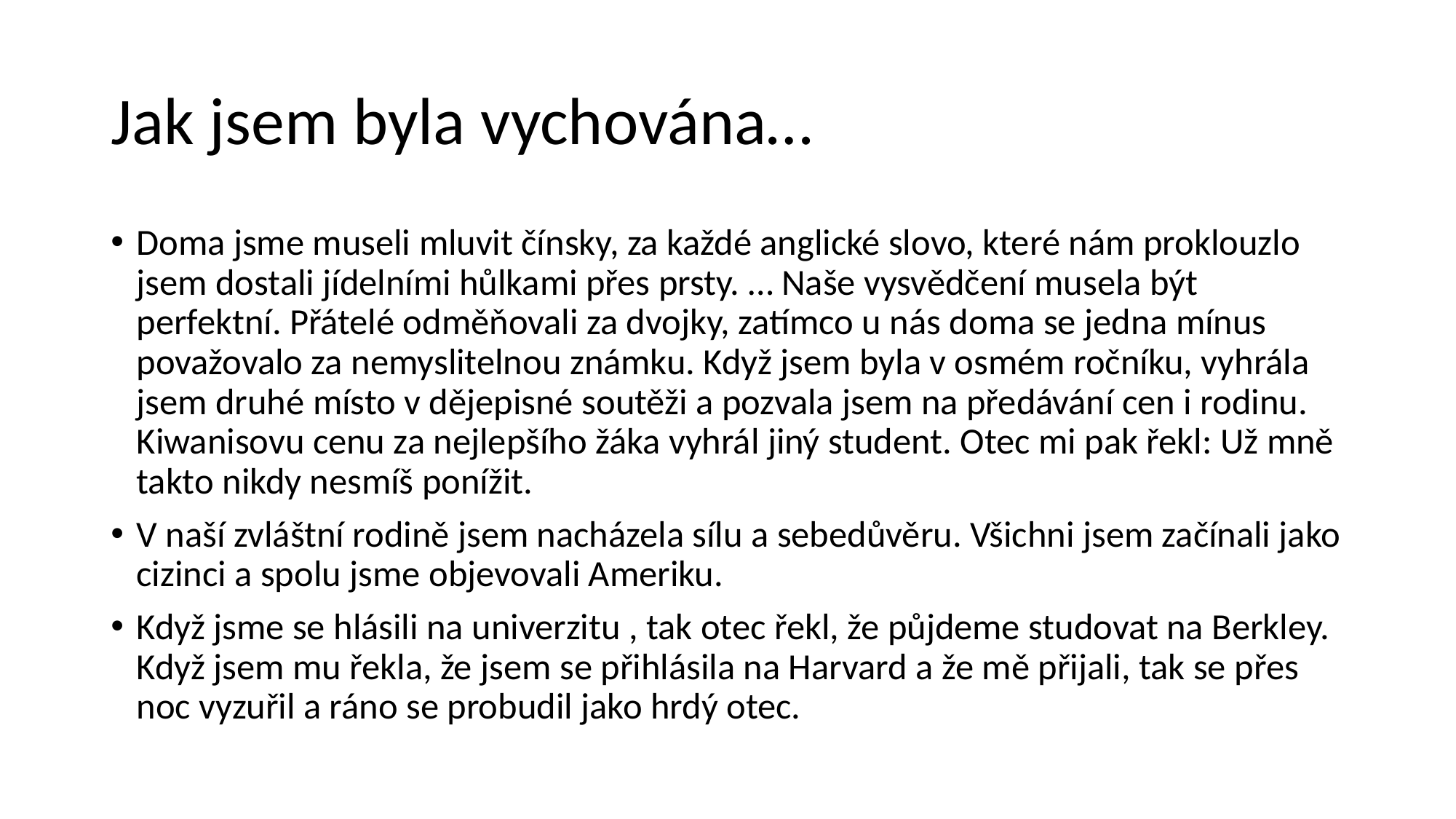

# Jak jsem byla vychována…
Doma jsme museli mluvit čínsky, za každé anglické slovo, které nám proklouzlo jsem dostali jídelními hůlkami přes prsty. … Naše vysvědčení musela být perfektní. Přátelé odměňovali za dvojky, zatímco u nás doma se jedna mínus považovalo za nemyslitelnou známku. Když jsem byla v osmém ročníku, vyhrála jsem druhé místo v dějepisné soutěži a pozvala jsem na předávání cen i rodinu. Kiwanisovu cenu za nejlepšího žáka vyhrál jiný student. Otec mi pak řekl: Už mně takto nikdy nesmíš ponížit.
V naší zvláštní rodině jsem nacházela sílu a sebedůvěru. Všichni jsem začínali jako cizinci a spolu jsme objevovali Ameriku.
Když jsme se hlásili na univerzitu , tak otec řekl, že půjdeme studovat na Berkley. Když jsem mu řekla, že jsem se přihlásila na Harvard a že mě přijali, tak se přes noc vyzuřil a ráno se probudil jako hrdý otec.